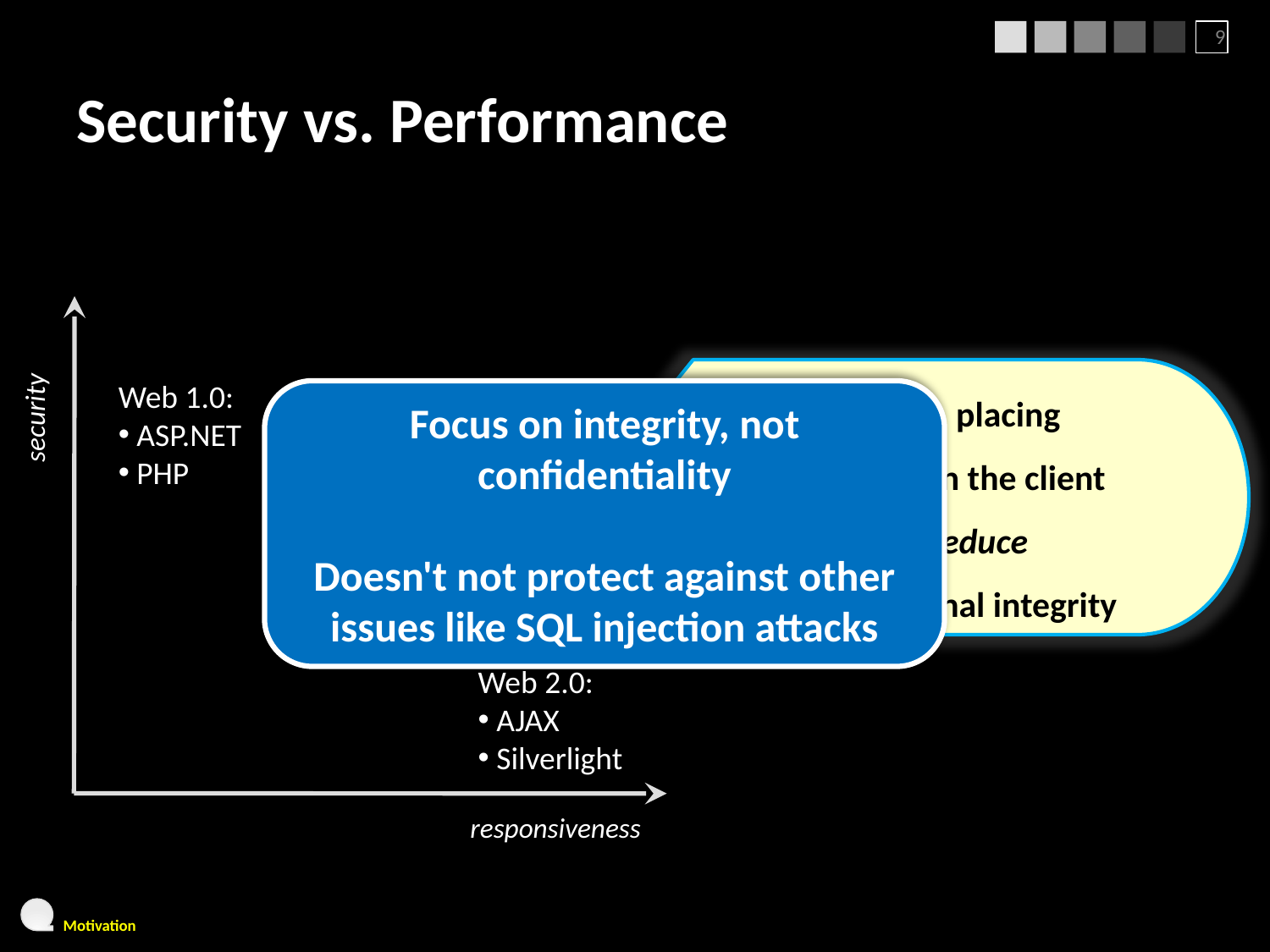

9
# Security vs. Performance
Web 1.0:
 ASP.NET
 PHP
security
Ripley
Web 2.0:
 AJAX
 Silverlight
responsiveness
With Ripley, placing computation on the client does not reduce
the computational integrity
Focus on integrity, not confidentiality

Doesn't not protect against other issues like SQL injection attacks